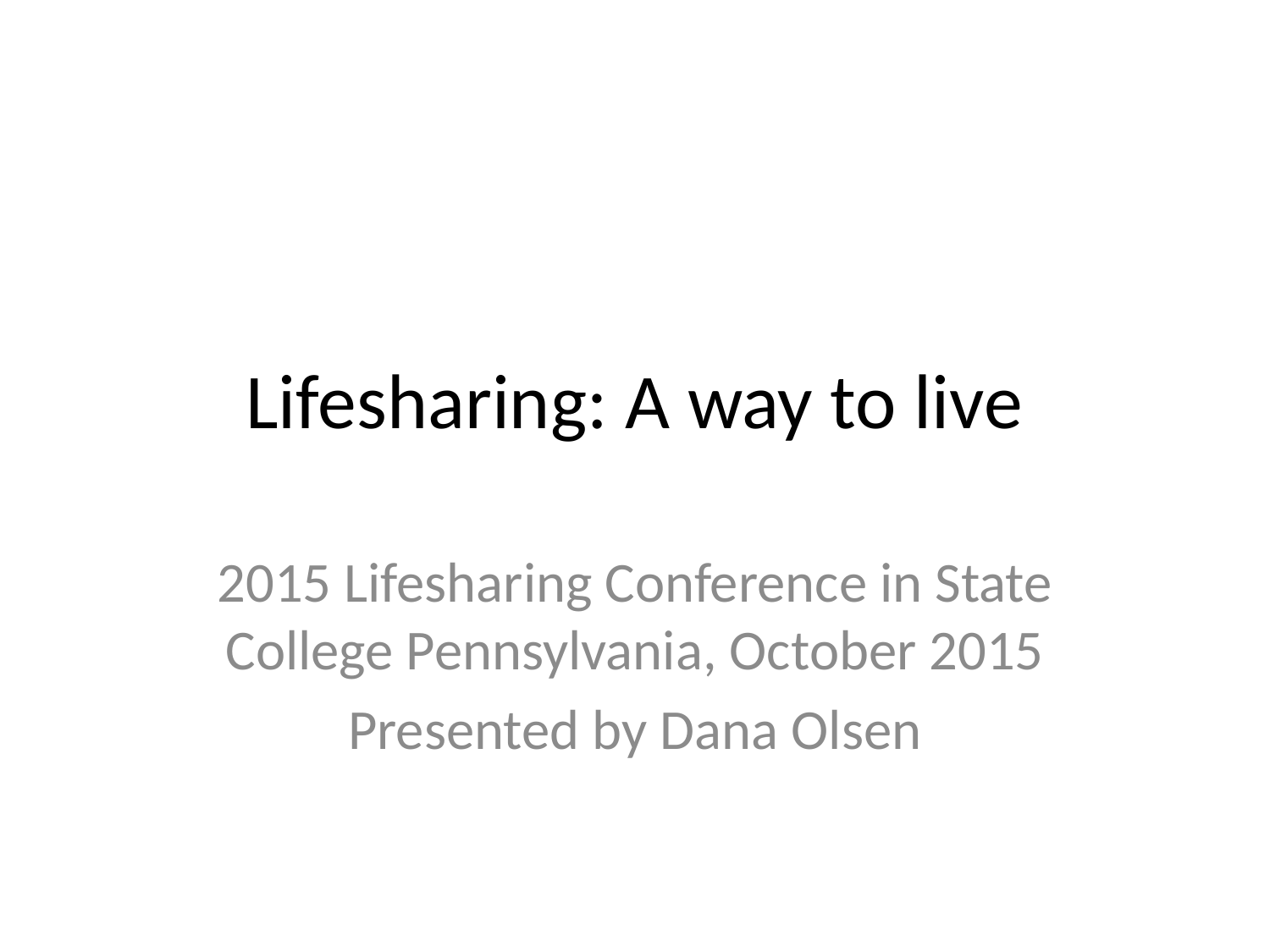

# Lifesharing: A way to live
2015 Lifesharing Conference in State College Pennsylvania, October 2015
Presented by Dana Olsen